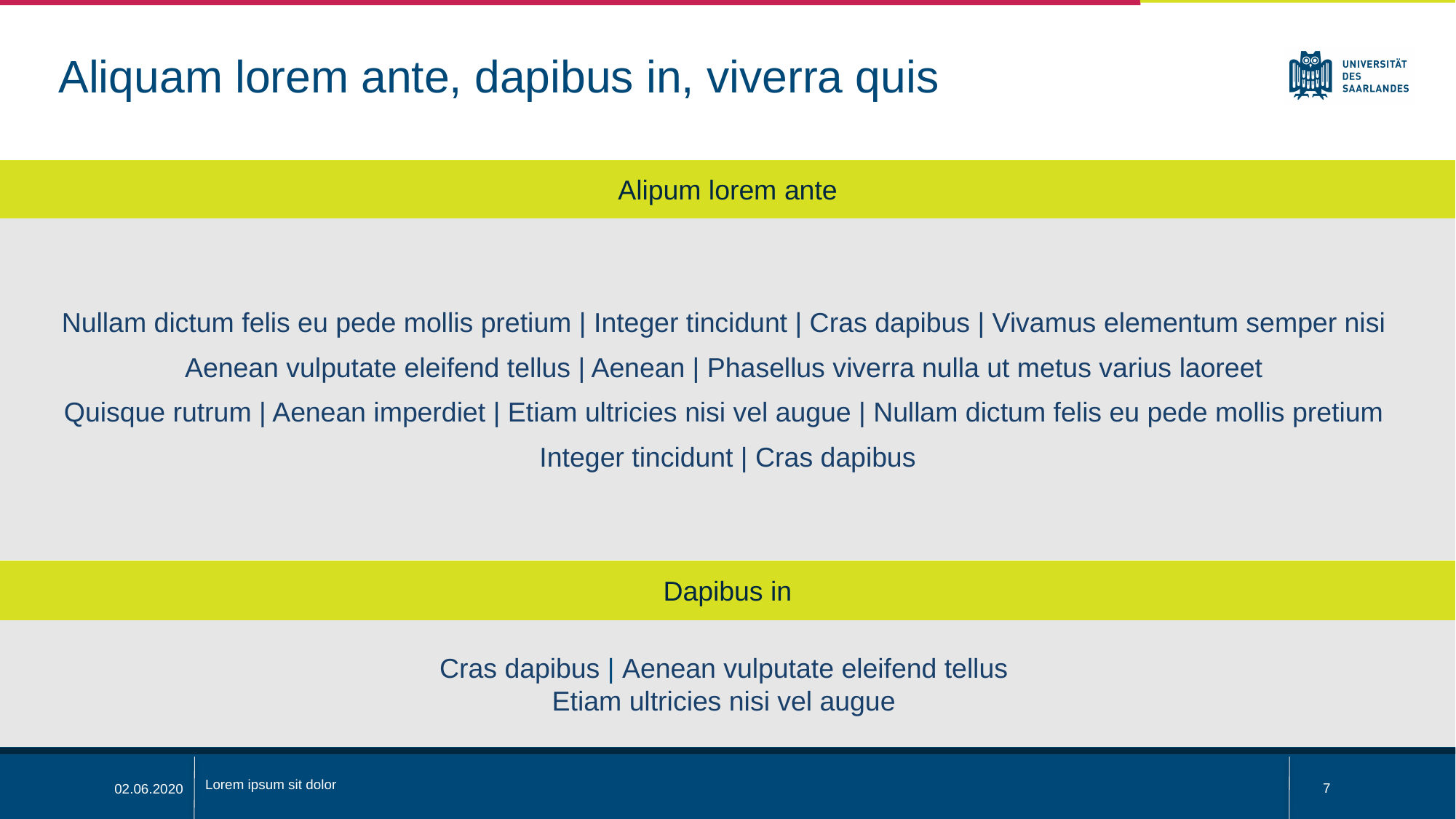

Aliquam lorem ante, dapibus in, viverra quis
| Alipum lorem ante |
| --- |
| Nullam dictum felis eu pede mollis pretium | Integer tincidunt | Cras dapibus | Vivamus elementum semper nisi Aenean vulputate eleifend tellus | Aenean | Phasellus viverra nulla ut metus varius laoreet Quisque rutrum | Aenean imperdiet | Etiam ultricies nisi vel augue | Nullam dictum felis eu pede mollis pretium Integer tincidunt | Cras dapibus |
| Dapibus in |
| --- |
| Cras dapibus | Aenean vulputate eleifend tellus Etiam ultricies nisi vel augue |
7
02.06.2020
Lorem ipsum sit dolor